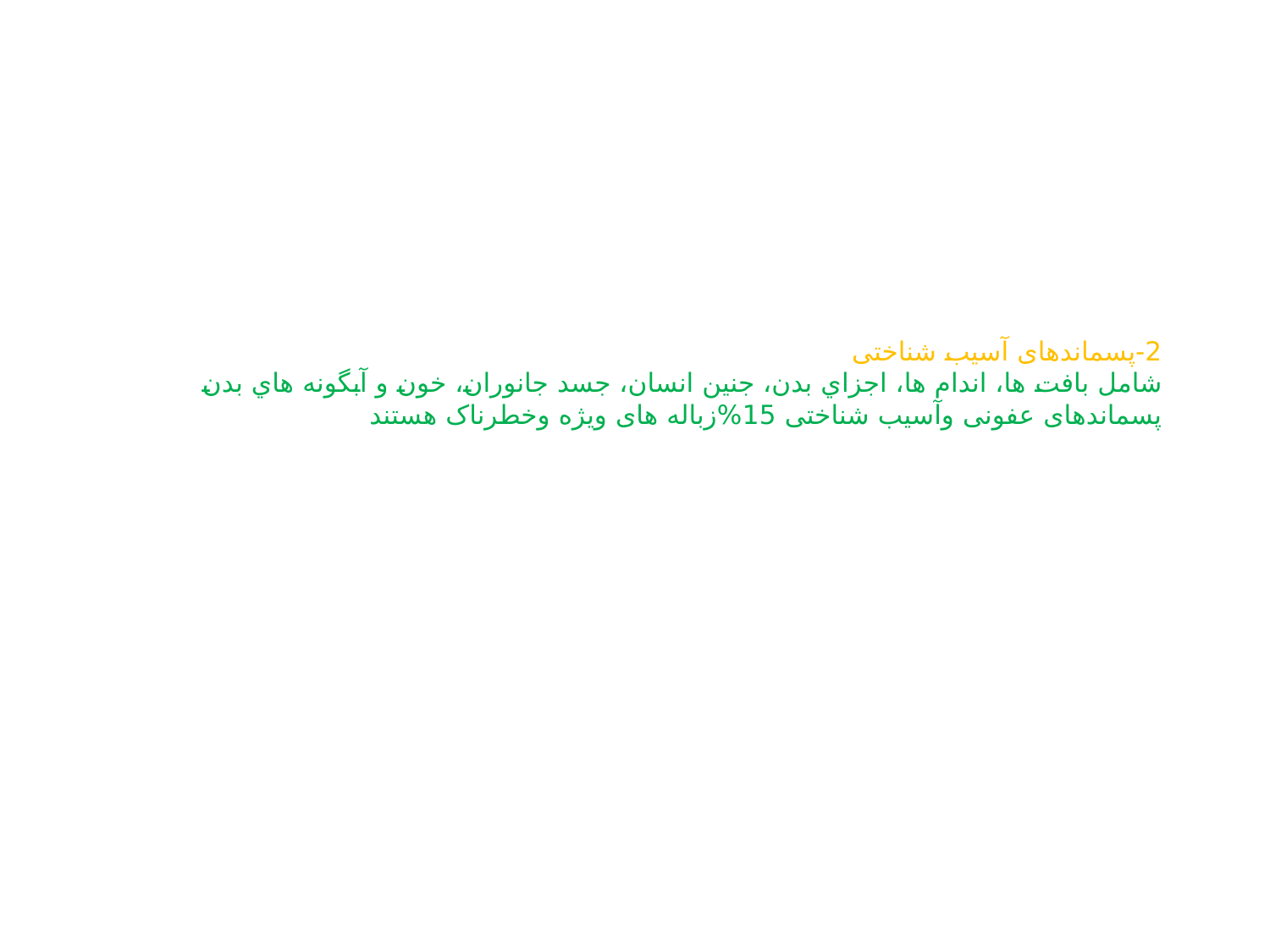

# 2-پسماندهای آسیب شناختی شامل بافت ها، اندام ها، اجزاي بدن، جنین انسان، جسد جانوران، خون و آبگونه هاي بدن   پسماندهای عفونی وآسیب شناختی 15%زباله های ویژه وخطرناک هستند